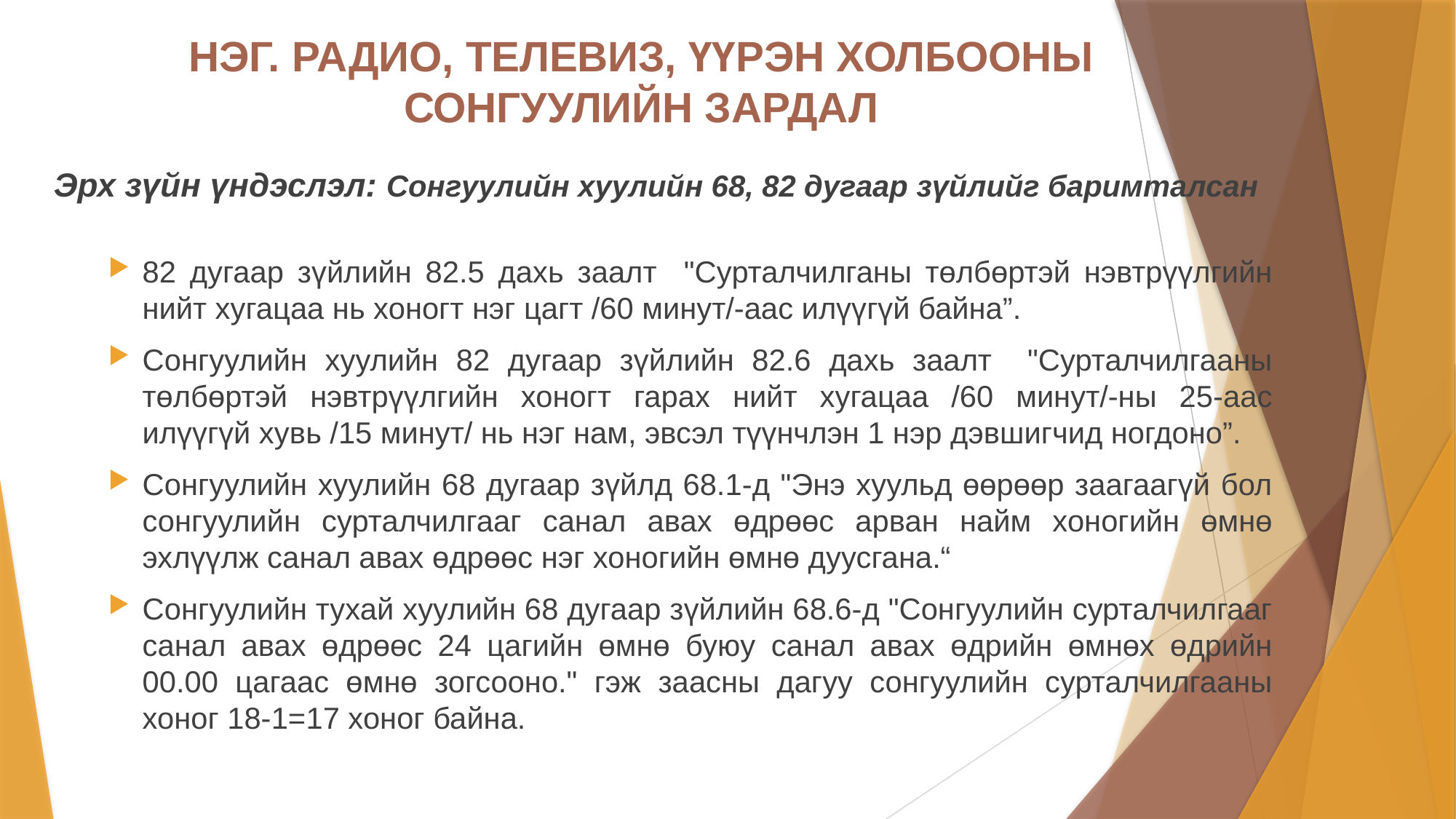

# НЭГ. РАДИО, ТЕЛЕВИЗ, ҮҮРЭН ХОЛБООНЫ СОНГУУЛИЙН ЗАРДАЛ
Эрх зүйн үндэслэл: Сонгуулийн хуулийн 68, 82 дугаар зүйлийг баримталсан

82 дугаар зүйлийн 82.5 дахь заалт  "Сурталчилганы төлбөртэй нэвтрүүлгийн нийт хугацаа нь хоногт нэг цагт /60 минут/-аас илүүгүй байна”.
Сонгуулийн хуулийн 82 дугаар зүйлийн 82.6 дахь заалт  "Сурталчилгааны төлбөртэй нэвтрүүлгийн хоногт гарах нийт хугацаа /60 минут/-ны 25-аас илүүгүй хувь /15 минут/ нь нэг нам, эвсэл түүнчлэн 1 нэр дэвшигчид ногдоно”.
Сонгуулийн хуулийн 68 дугаар зүйлд 68.1-д "Энэ хуульд өөрөөр заагаагүй бол сонгуулийн сурталчилгааг санал авах өдрөөс арван найм хоногийн өмнө эхлүүлж санал авах өдрөөс нэг хоногийн өмнө дуусгана.“
Сонгуулийн тухай хуулийн 68 дугаар зүйлийн 68.6-д "Сонгуулийн сурталчилгааг санал авах өдрөөс 24 цагийн өмнө буюу санал авах өдрийн өмнөх өдрийн 00.00 цагаас өмнө зогсооно." гэж заасны дагуу сонгуулийн сурталчилгааны хоног 18-1=17 хоног байна.